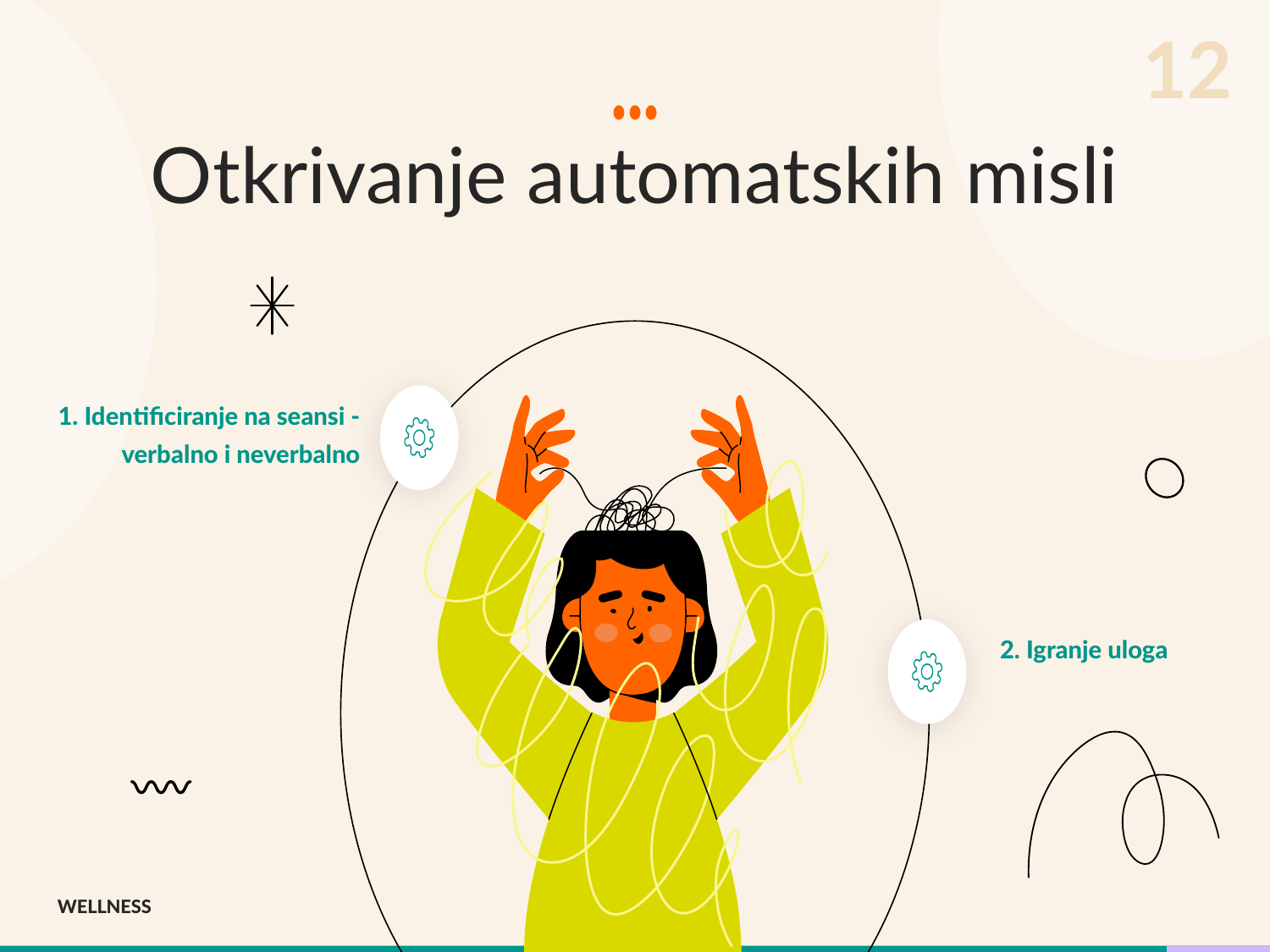

12

Otkrivanje automatskih misli

1. Identificiranje na seansi - verbalno i neverbalno

2. Igranje uloga